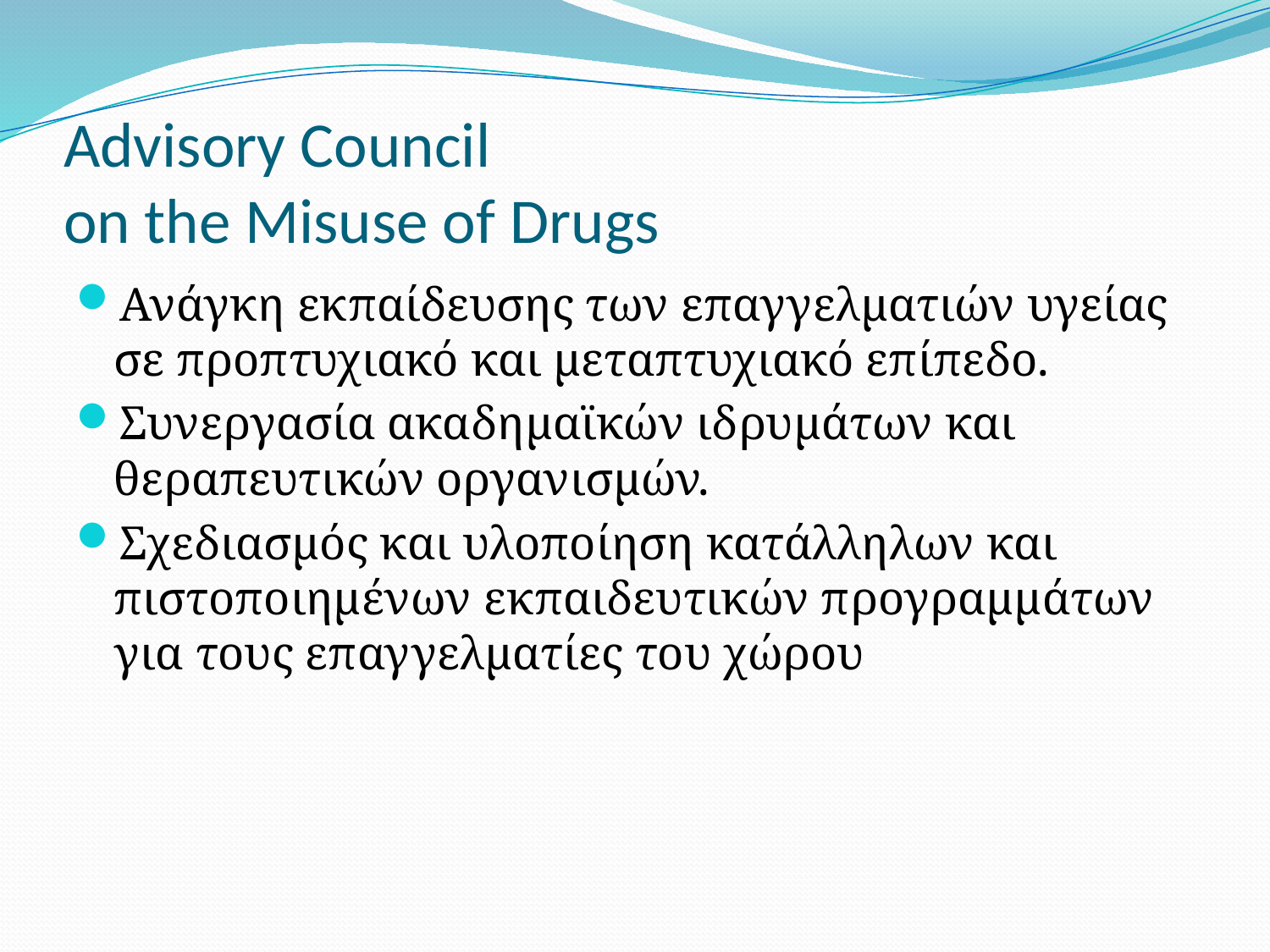

# Advisory Council on the Misuse of Drugs
Ανάγκη εκπαίδευσης των επαγγελµατιών υγείας σε προπτυχιακό και µεταπτυχιακό επίπεδο.
Συνεργασία ακαδηµαϊκών ιδρυµάτων και θεραπευτικών οργανισµών.
Σχεδιασµός και υλοποίηση κατάλληλων και πιστοποιηµένων εκπαιδευτικών προγραµµάτων για τους επαγγελµατίες του χώρου